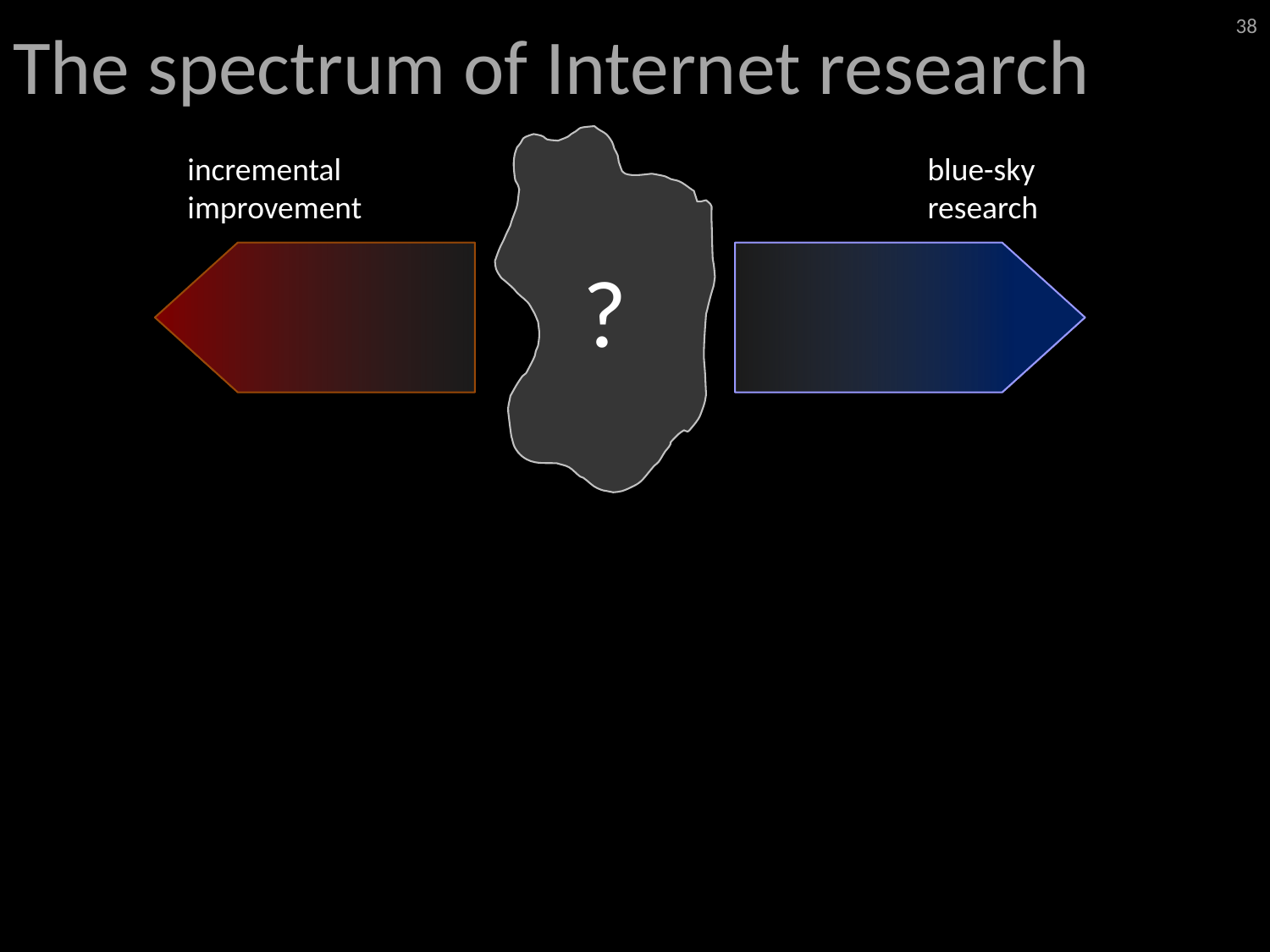

# The spectrum of Internet research
38
?
incremental improvement
blue-sky research